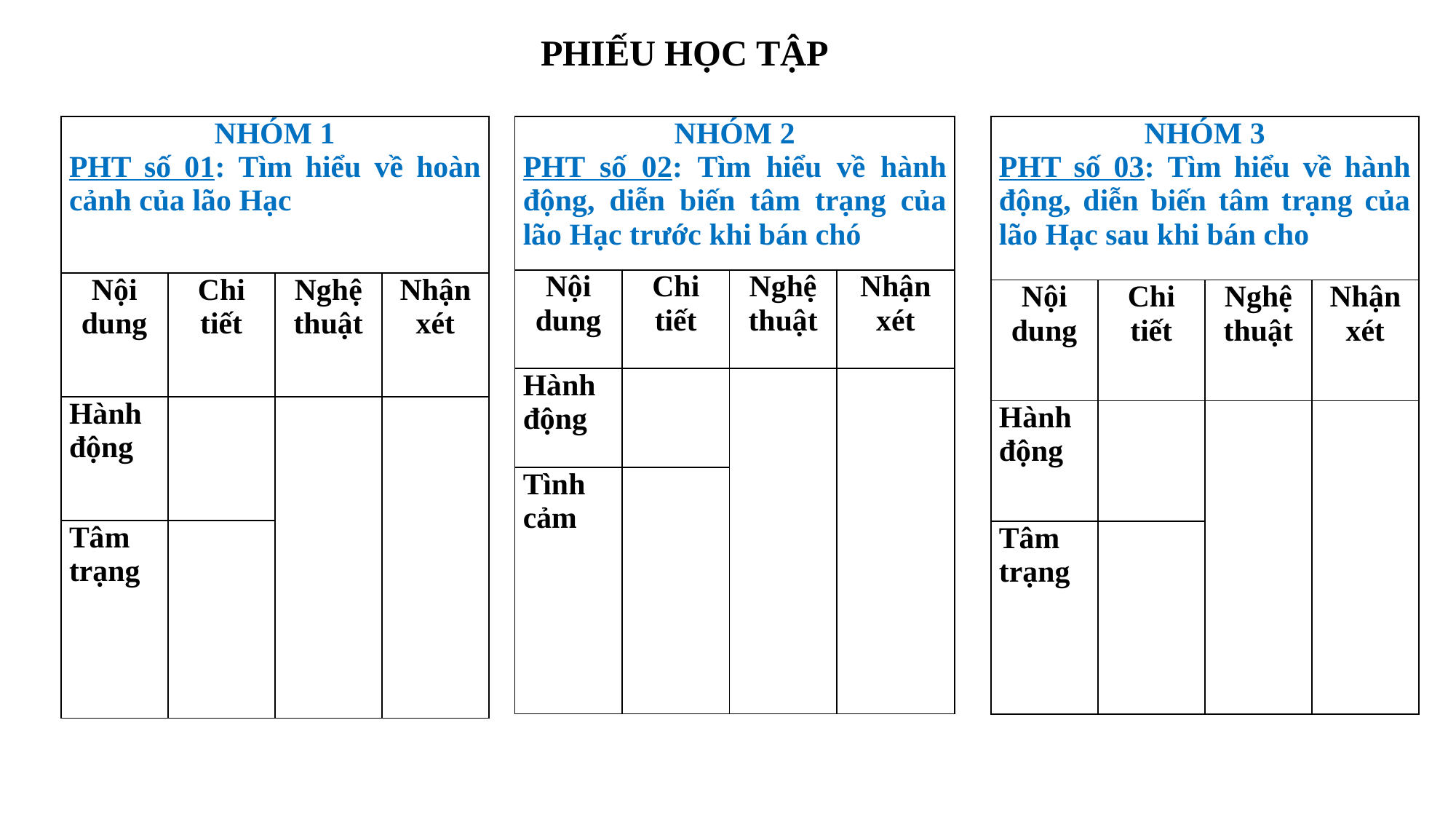

PHIẾU HỌC TẬP
| NHÓM 1 PHT số 01: Tìm hiểu về hoàn cảnh của lão Hạc |  |  |  |
| --- | --- | --- | --- |
| Nội dung | Chi tiết | Nghệ thuật | Nhận xét |
| Hành động |  |  |  |
| Tâm trạng |  |  |  |
| NHÓM 2 PHT số 02: Tìm hiểu về hành động, diễn biến tâm trạng của lão Hạc trước khi bán chó |  |  |  |
| --- | --- | --- | --- |
| Nội dung | Chi tiết | Nghệ thuật | Nhận xét |
| Hành động |  |  |  |
| Tình cảm |  |  |  |
| NHÓM 3 PHT số 03: Tìm hiểu về hành động, diễn biến tâm trạng của lão Hạc sau khi bán cho |  |  |  |
| --- | --- | --- | --- |
| Nội dung | Chi tiết | Nghệ thuật | Nhận xét |
| Hành động |  |  |  |
| Tâm trạng |  |  |  |